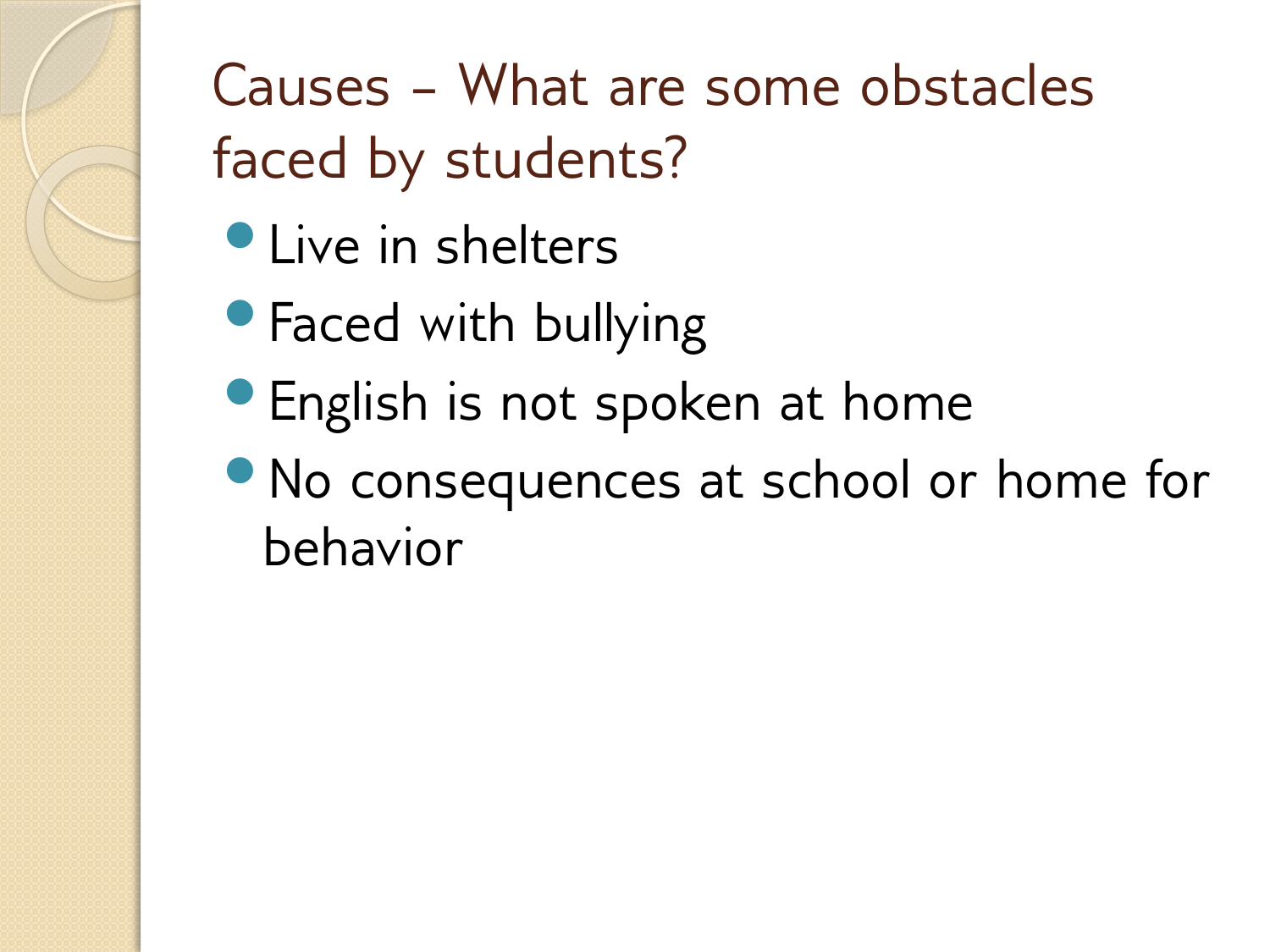

# Causes – What are some obstacles faced by students?
Live in shelters
Faced with bullying
English is not spoken at home
No consequences at school or home for behavior